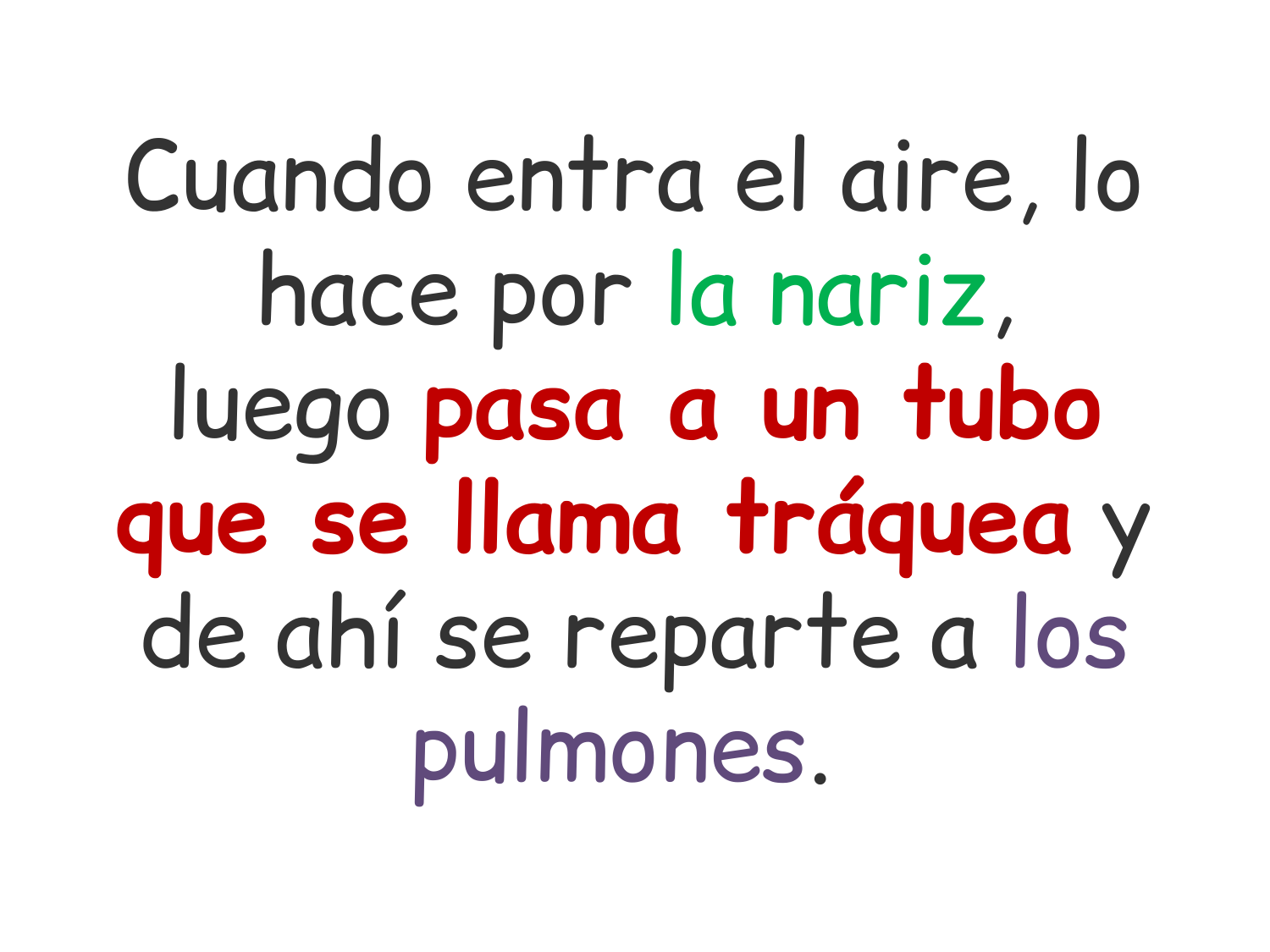

# Cuando entra el aire, lo hace por la nariz, luego pasa a un tubo que se llama tráquea y de ahí se reparte a los pulmones.